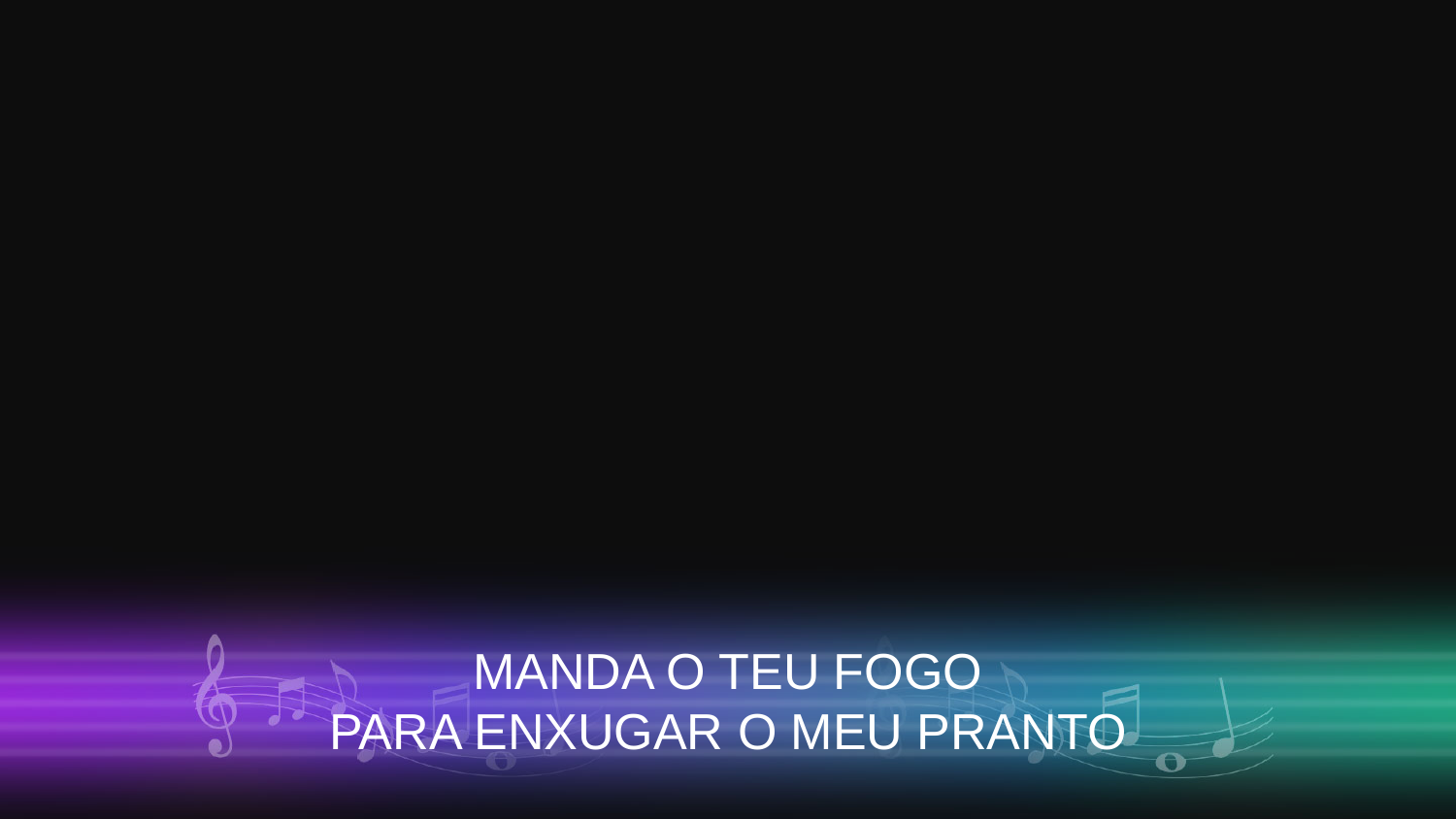

MANDA O TEU FOGO
PARA ENXUGAR O MEU PRANTO